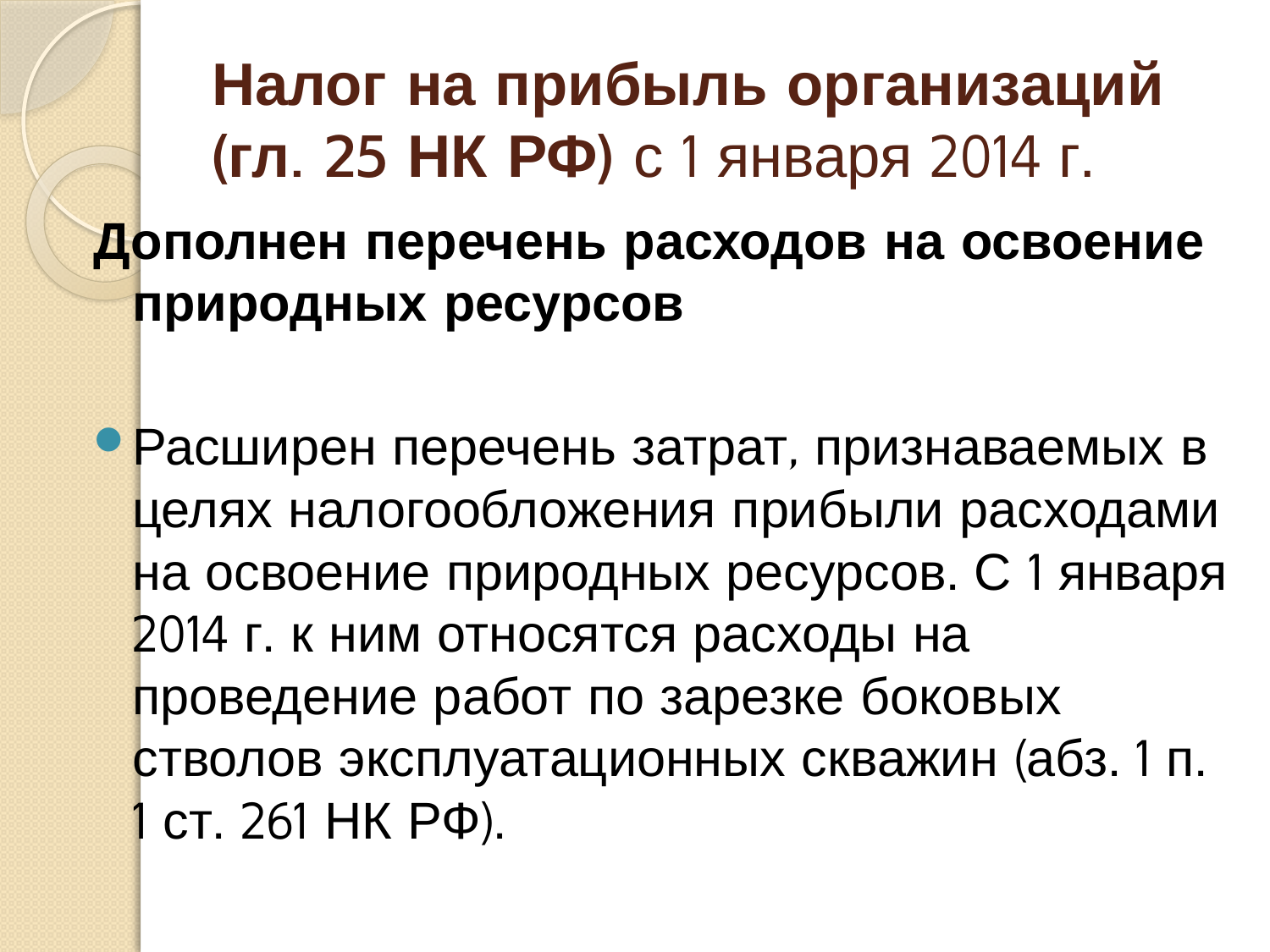

# Налог на прибыль организаций (гл. 25 НК РФ) с 1 января 2014 г.
Дополнен перечень расходов на освоение природных ресурсов

Расширен перечень затрат, признаваемых в целях налогообложения прибыли расходами на освоение природных ресурсов. С 1 января 2014 г. к ним относятся расходы на проведение работ по зарезке боковых стволов эксплуатационных скважин (абз. 1 п. 1 ст. 261 НК РФ).